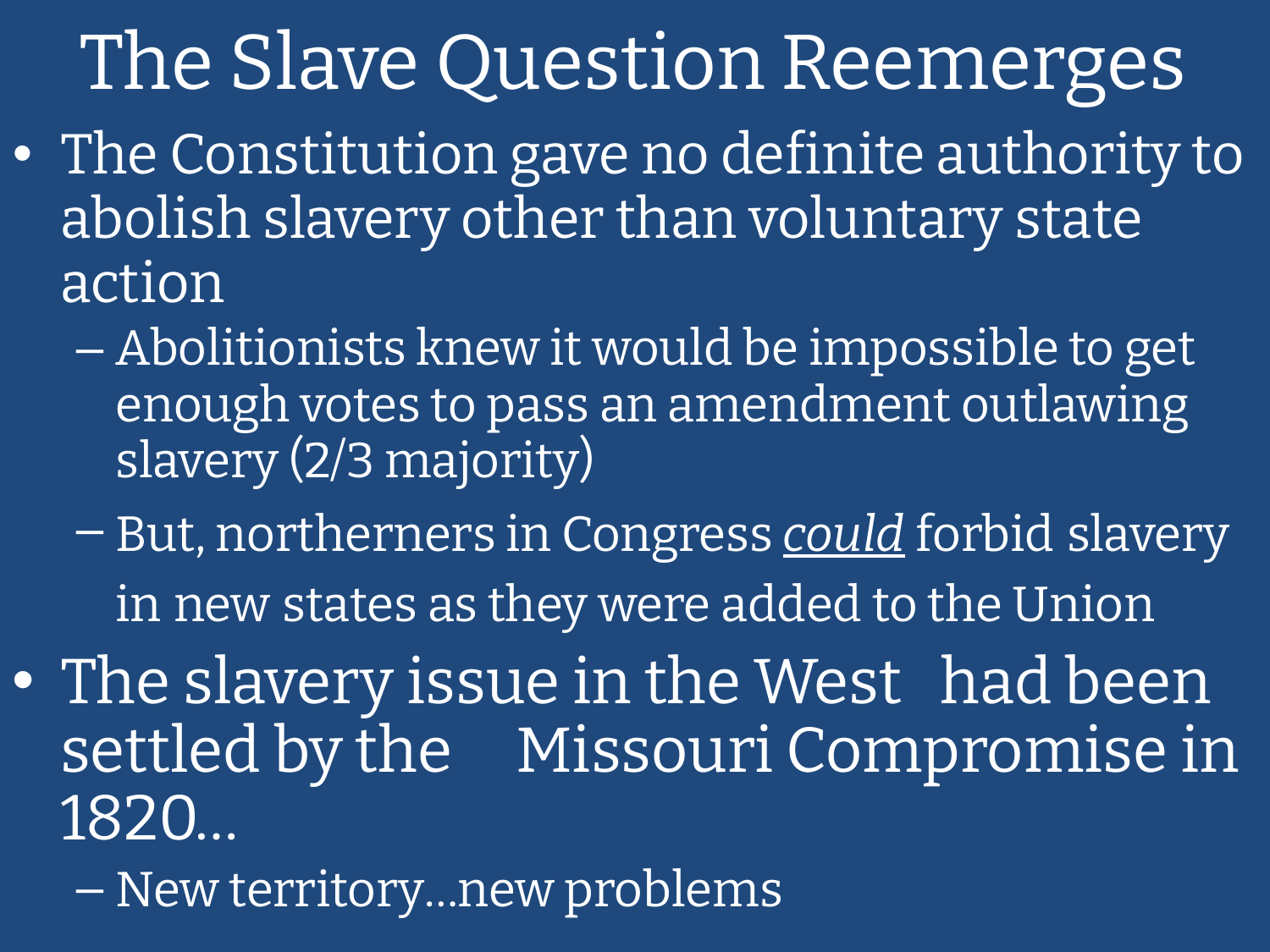

# The Slave Question Reemerges
The Constitution gave no definite authority to abolish slavery other than voluntary state action
Abolitionists knew it would be impossible to get enough votes to pass an amendment outlawing slavery (2/3 majority)
But, northerners in Congress could forbid slavery in new states as they were added to the Union
The slavery issue in the West   had been settled by the     Missouri Compromise in 1820…
New territory…new problems